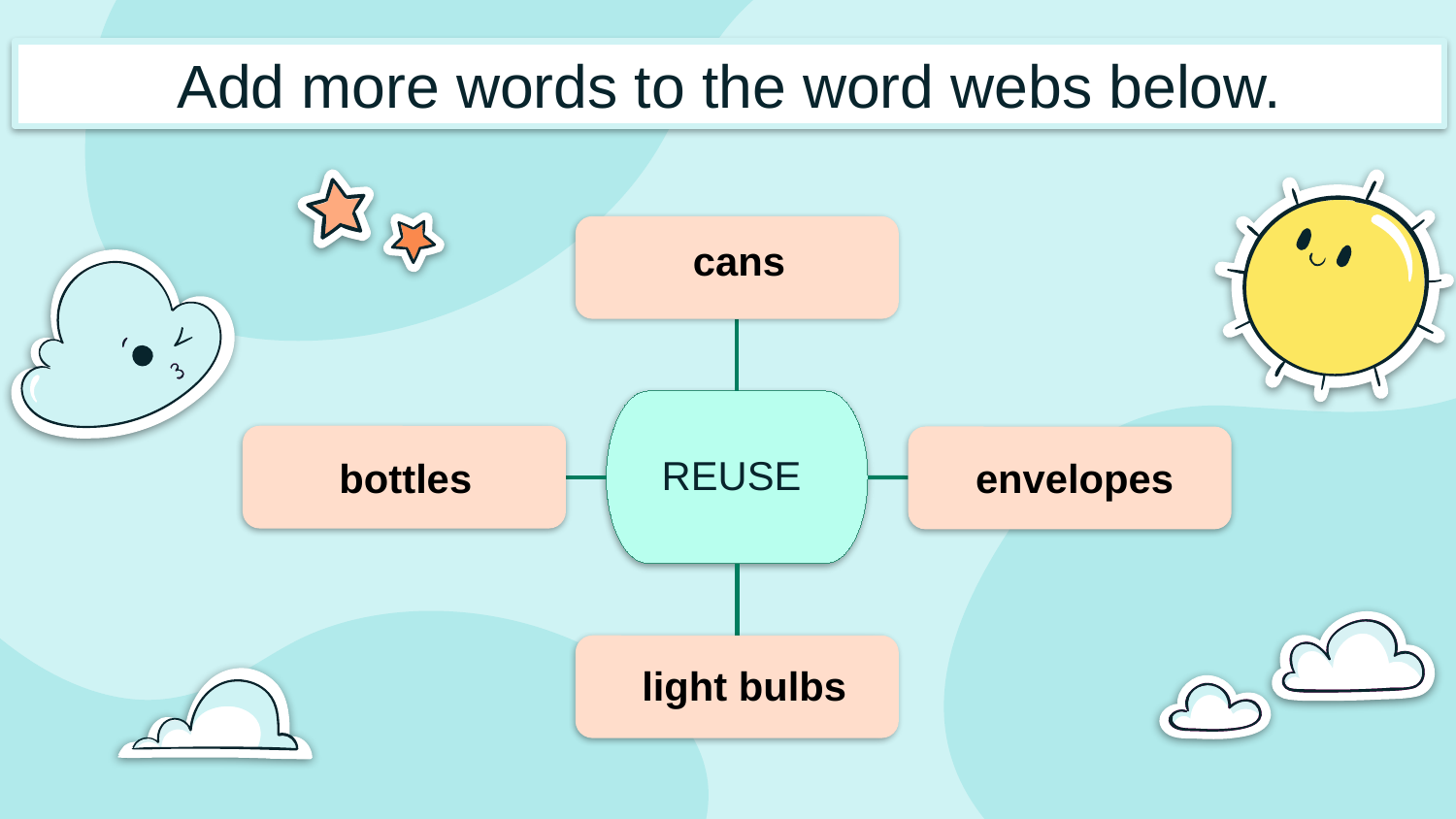

# Add more words to the word webs below.

REUSE

cans

envelopes
bottles

light bulbs